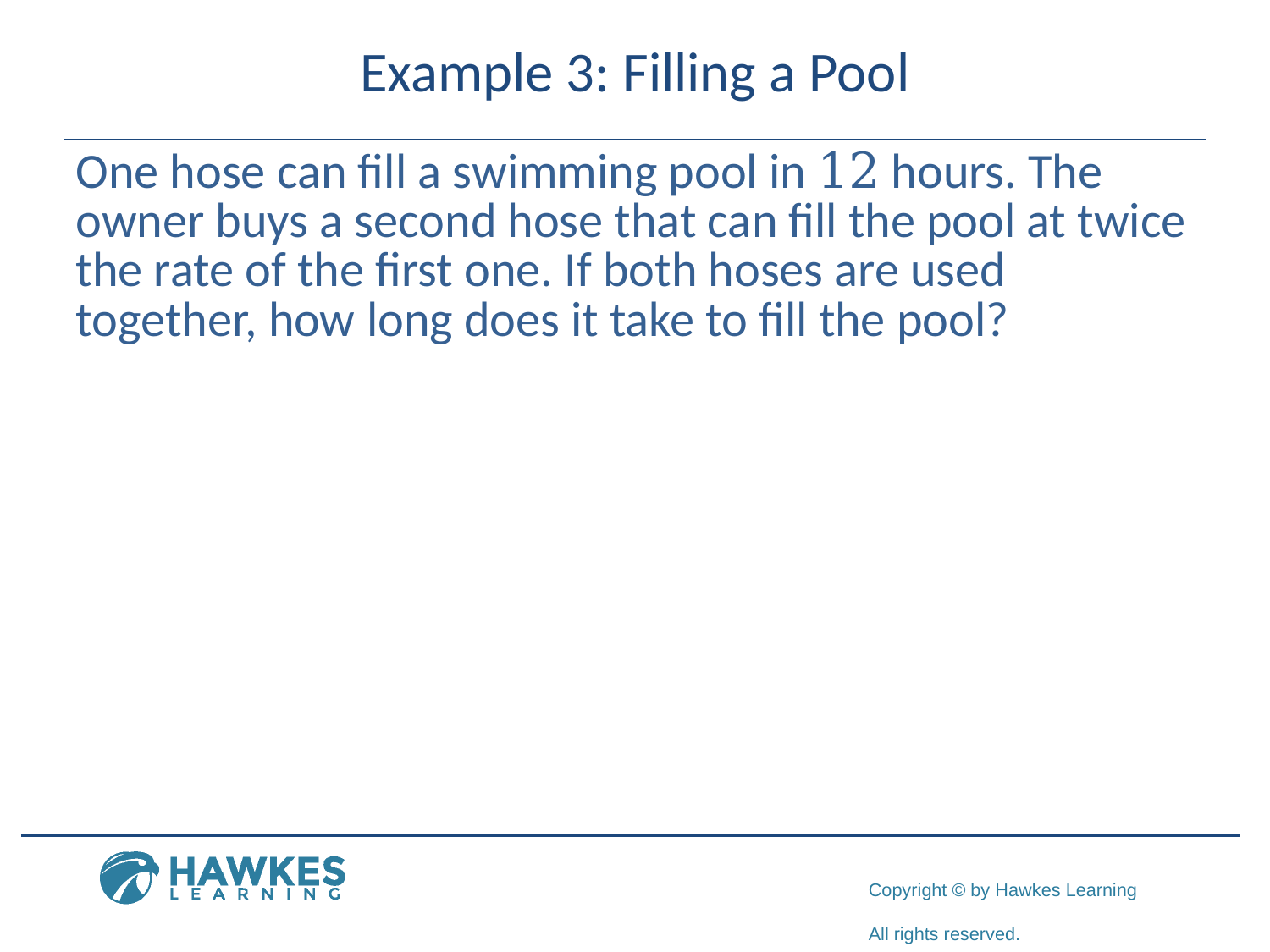

# Example 3: Filling a Pool
One hose can fill a swimming pool in 12 hours. The owner buys a second hose that can fill the pool at twice the rate of the first one. If both hoses are used together, how long does it take to fill the pool?